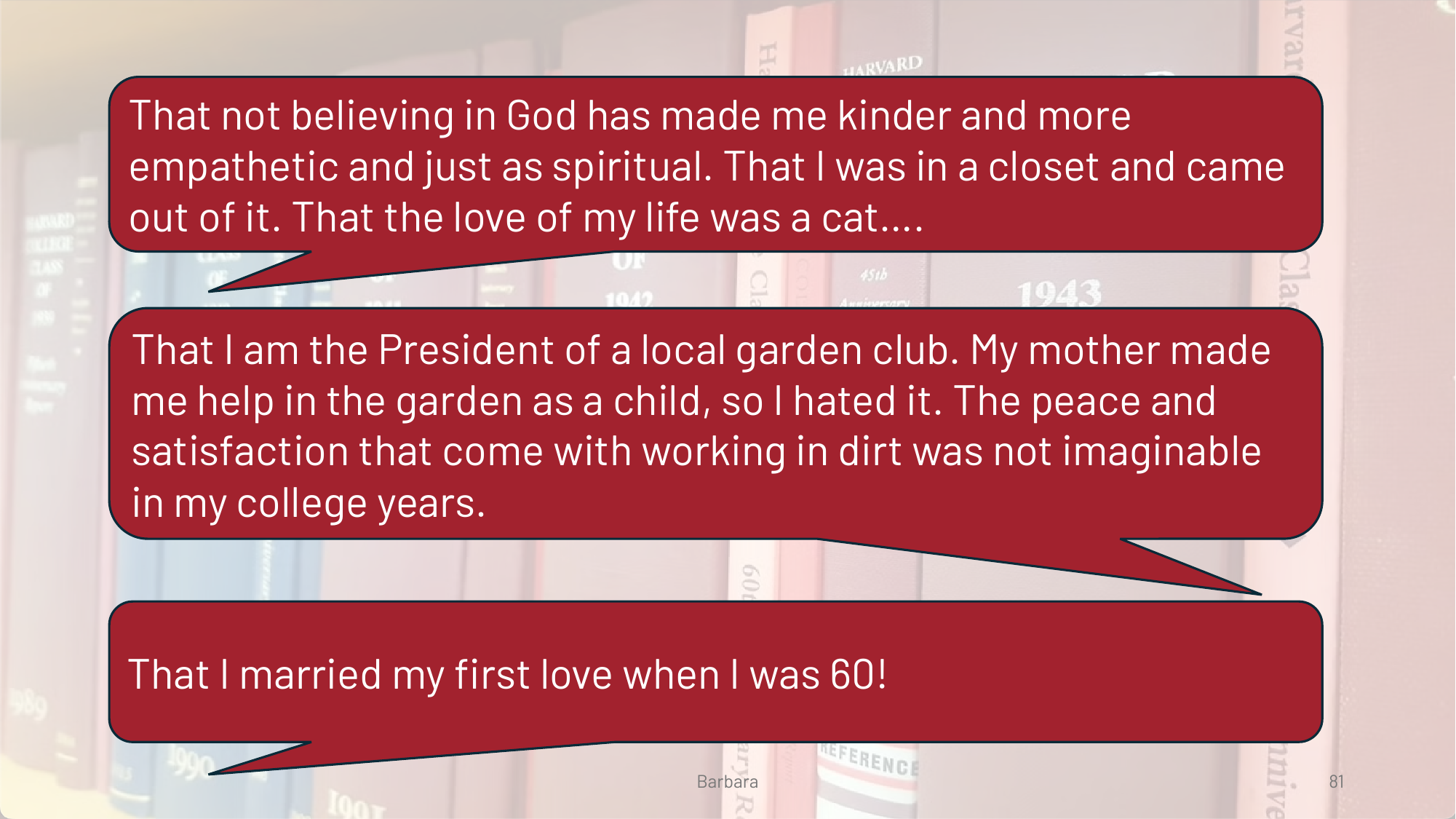

That not believing in God has made me kinder and more empathetic and just as spiritual. That I was in a closet and came out of it. That the love of my life was a cat….
That I am the President of a local garden club. My mother made me help in the garden as a child, so I hated it. The peace and satisfaction that come with working in dirt was not imaginable in my college years.
That I married my first love when I was 60!
Barbara
81